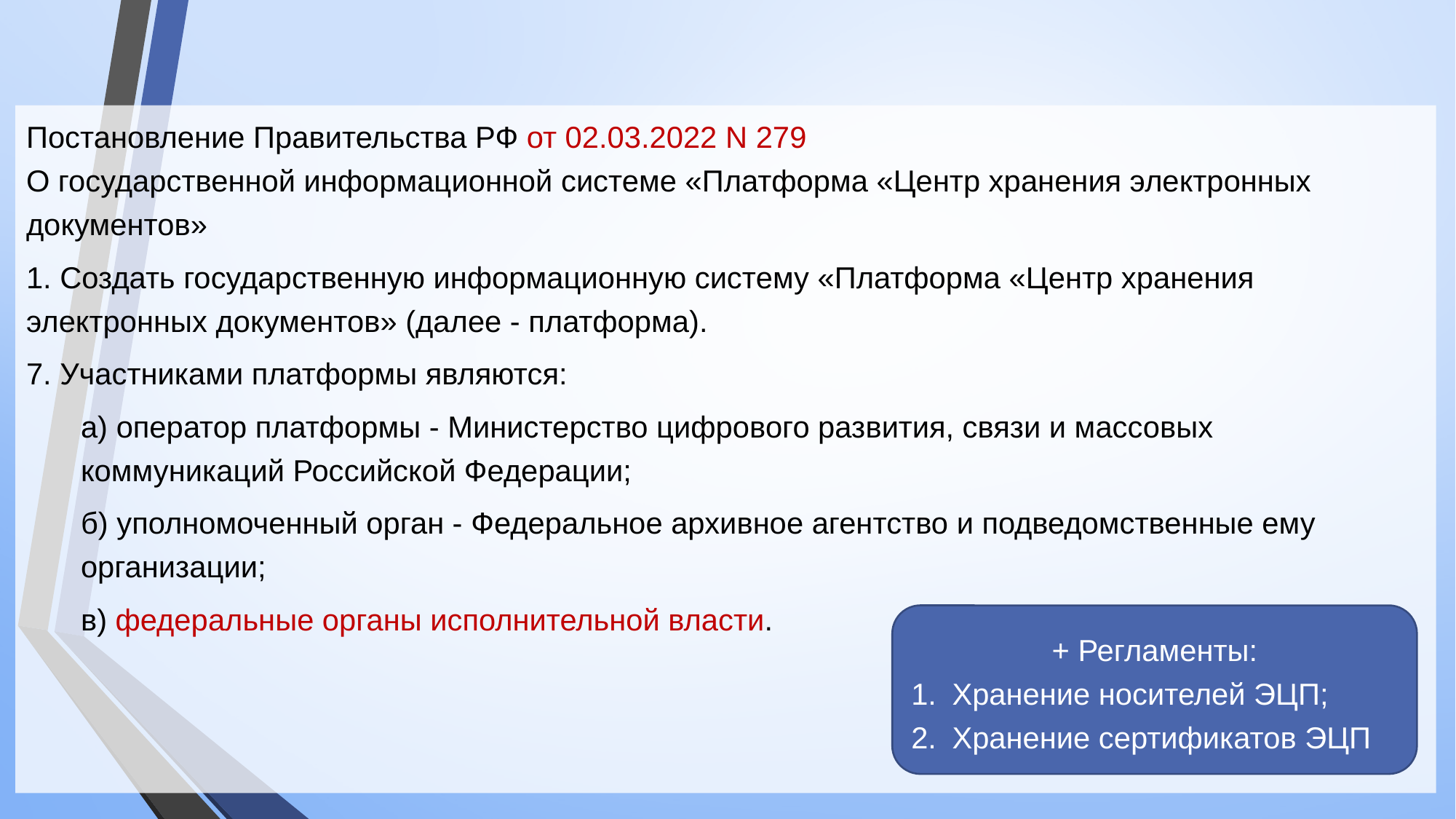

Постановление Правительства РФ от 02.03.2022 N 279
О государственной информационной системе «Платформа «Центр хранения электронных документов»
1. Создать государственную информационную систему «Платформа «Центр хранения электронных документов» (далее - платформа).
7. Участниками платформы являются:
а) оператор платформы - Министерство цифрового развития, связи и массовых коммуникаций Российской Федерации;
б) уполномоченный орган - Федеральное архивное агентство и подведомственные ему организации;
в) федеральные органы исполнительной власти.
+ Регламенты:
Хранение носителей ЭЦП;
Хранение сертификатов ЭЦП